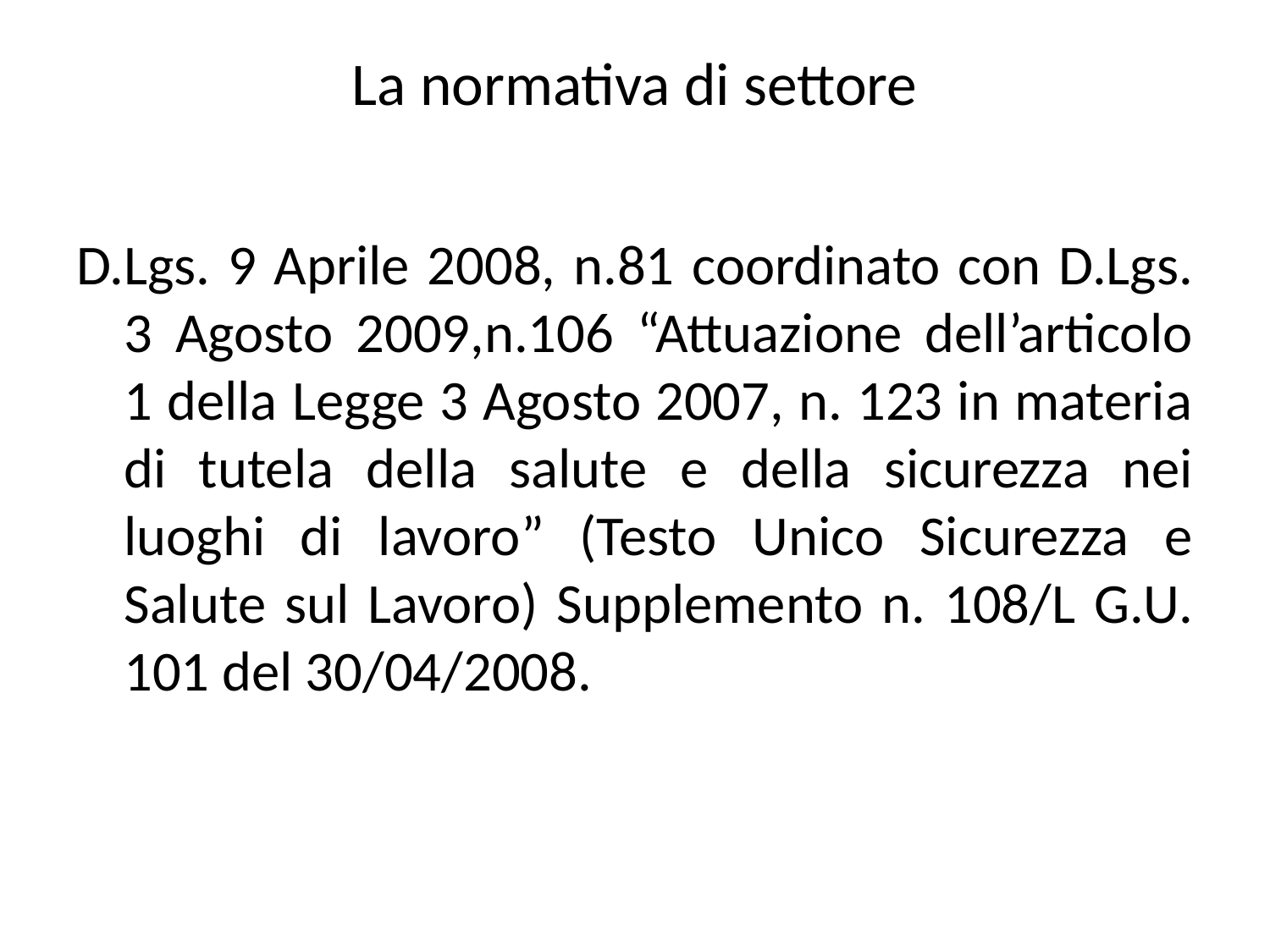

# La normativa di settore
D.Lgs. 9 Aprile 2008, n.81 coordinato con D.Lgs. 3 Agosto 2009,n.106 “Attuazione dell’articolo 1 della Legge 3 Agosto 2007, n. 123 in materia di tutela della salute e della sicurezza nei luoghi di lavoro” (Testo Unico Sicurezza e Salute sul Lavoro) Supplemento n. 108/L G.U. 101 del 30/04/2008.